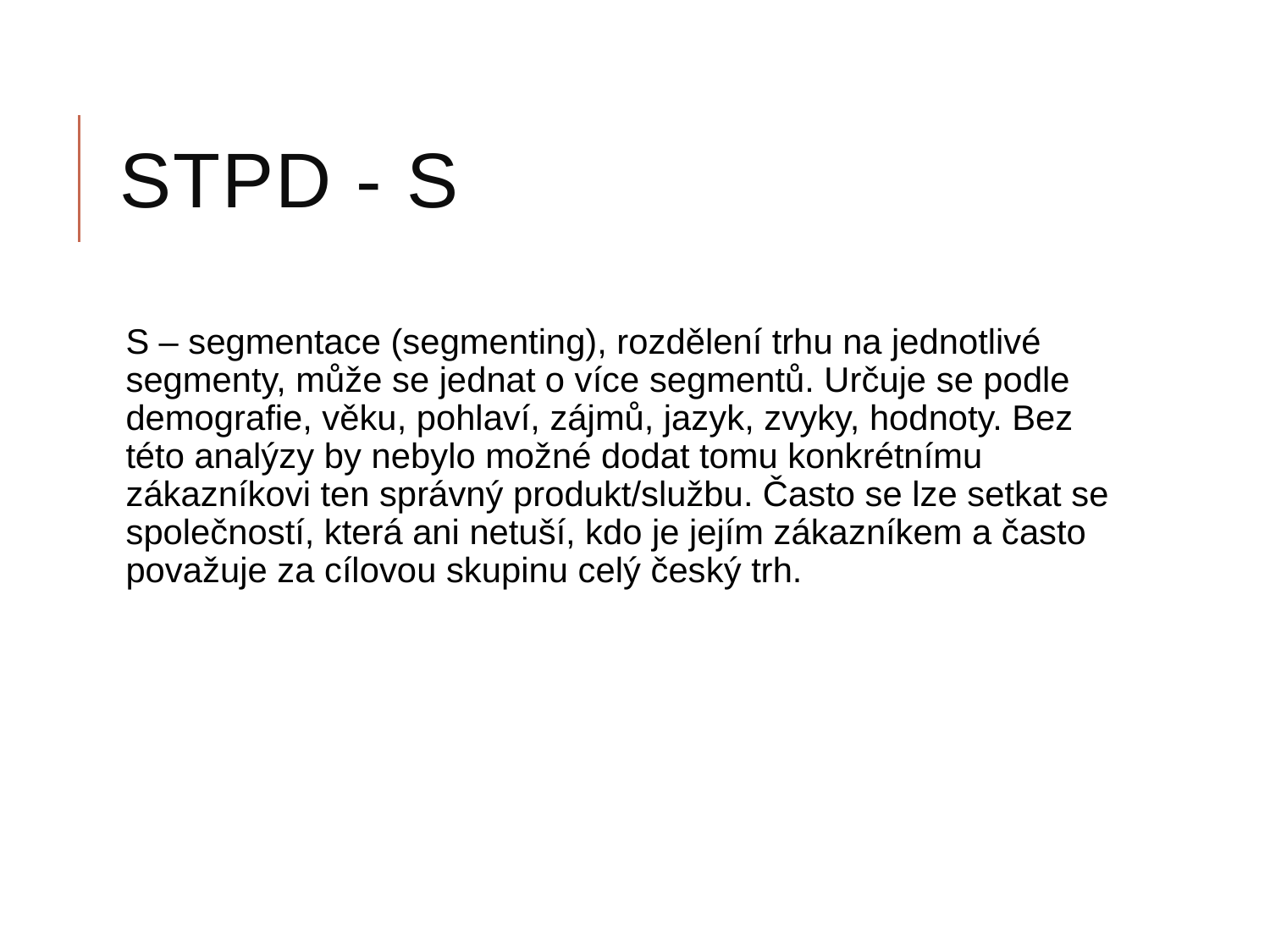

# STPD - S
S – segmentace (segmenting), rozdělení trhu na jednotlivé segmenty, může se jednat o více segmentů. Určuje se podle demografie, věku, pohlaví, zájmů, jazyk, zvyky, hodnoty. Bez této analýzy by nebylo možné dodat tomu konkrétnímu zákazníkovi ten správný produkt/službu. Často se lze setkat se společností, která ani netuší, kdo je jejím zákazníkem a často považuje za cílovou skupinu celý český trh.